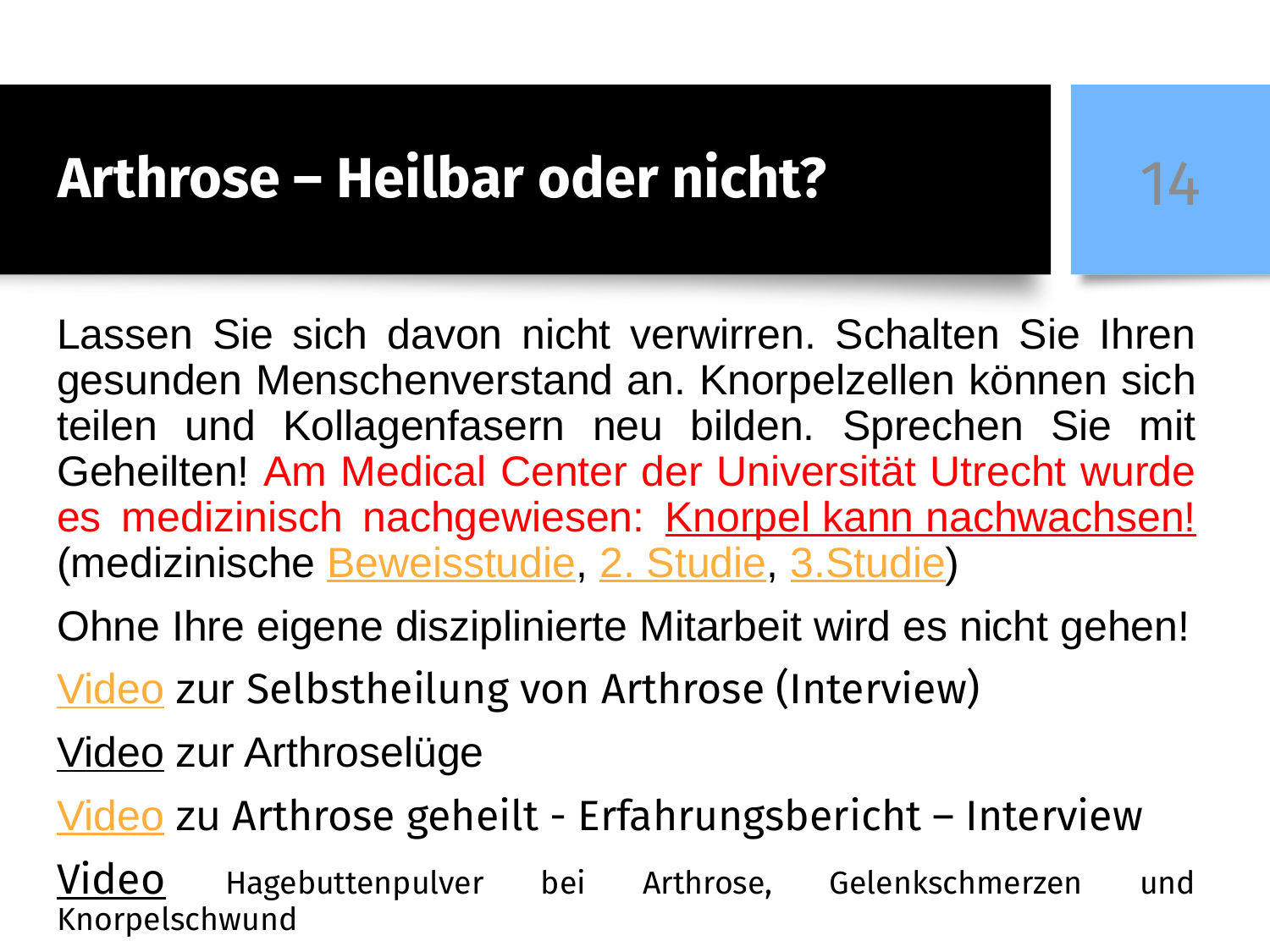

# Arthrose – Heilbar oder nicht?
14
Lassen Sie sich davon nicht verwirren. Schalten Sie Ihren gesunden Menschenverstand an. Knorpelzellen können sich teilen und Kollagenfasern neu bilden. Sprechen Sie mit Geheilten! Am Medical Center der Universität Utrecht wurde es medizinisch nachgewiesen: Knorpel kann nachwachsen! (medizinische Beweisstudie, 2. Studie, 3.Studie)
Ohne Ihre eigene disziplinierte Mitarbeit wird es nicht gehen!
Video zur Selbstheilung von Arthrose (Interview)
Video zur Arthroselüge
Video zu Arthrose geheilt - Erfahrungsbericht – Interview
Video Hagebuttenpulver bei Arthrose, Gelenkschmerzen und Knorpelschwund